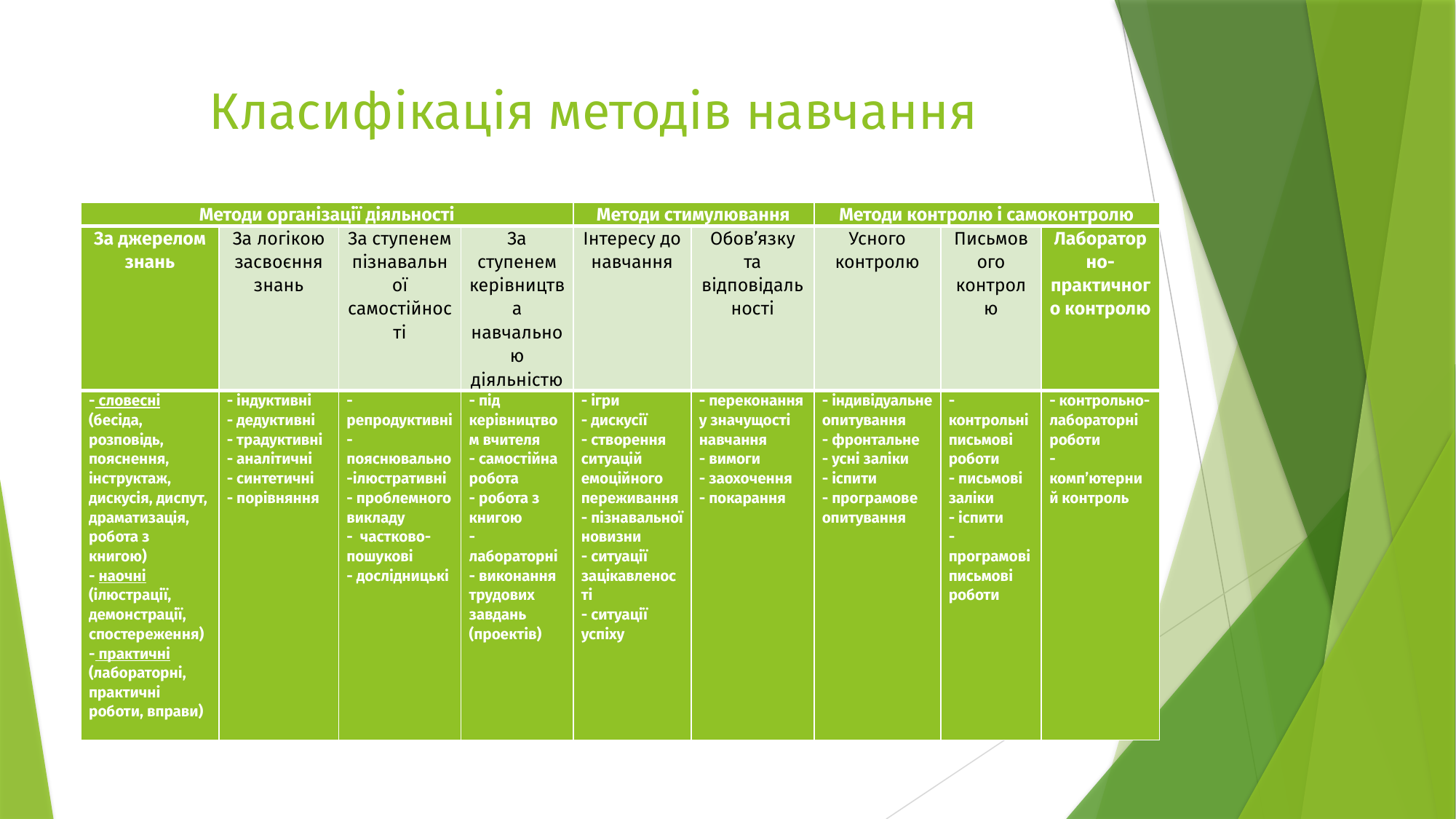

# Класифікація методів навчання
| Методи організації діяльності |  |  |  | Методи стимулювання |  | Методи контролю і самоконтролю |  |  |
| --- | --- | --- | --- | --- | --- | --- | --- | --- |
| За джерелом знань | За логікою засвоєння знань | За ступенем пізнавальної самостійності | За ступенем керівництва навчальною діяльністю | Інтересу до навчання | Обов’язку та відповідальності | Усного контролю | Письмового контролю | Лабораторно-практичного контролю |
| - словесні (бесіда, розповідь, пояснення, інструктаж, дискусія, диспут, драматизація, робота з книгою) - наочні (ілюстрації, демонстрації, спостереження) - практичні (лабораторні, практичні роботи, вправи) | - індуктивні - дедуктивні - традуктивні - аналітичні - синтетичні - порівняння | - репродуктивні - пояснювально-ілюстративні - проблемного викладу - частково-пошукові - дослідницькі | - під керівництвом вчителя - самостійна робота - робота з книгою - лабораторні - виконання трудових завдань (проектів) | - ігри - дискусії - створення ситуацій емоційного переживання - пізнавальної новизни - ситуації зацікавленості - ситуації успіху | - переконання у значущості навчання - вимоги - заохочення - покарання | - індивідуальне опитування - фронтальне - усні заліки - іспити - програмове опитування | - контрольні письмові роботи - письмові заліки - іспити - програмові письмові роботи | - контрольно-лабораторні роботи - комп’ютерний контроль |